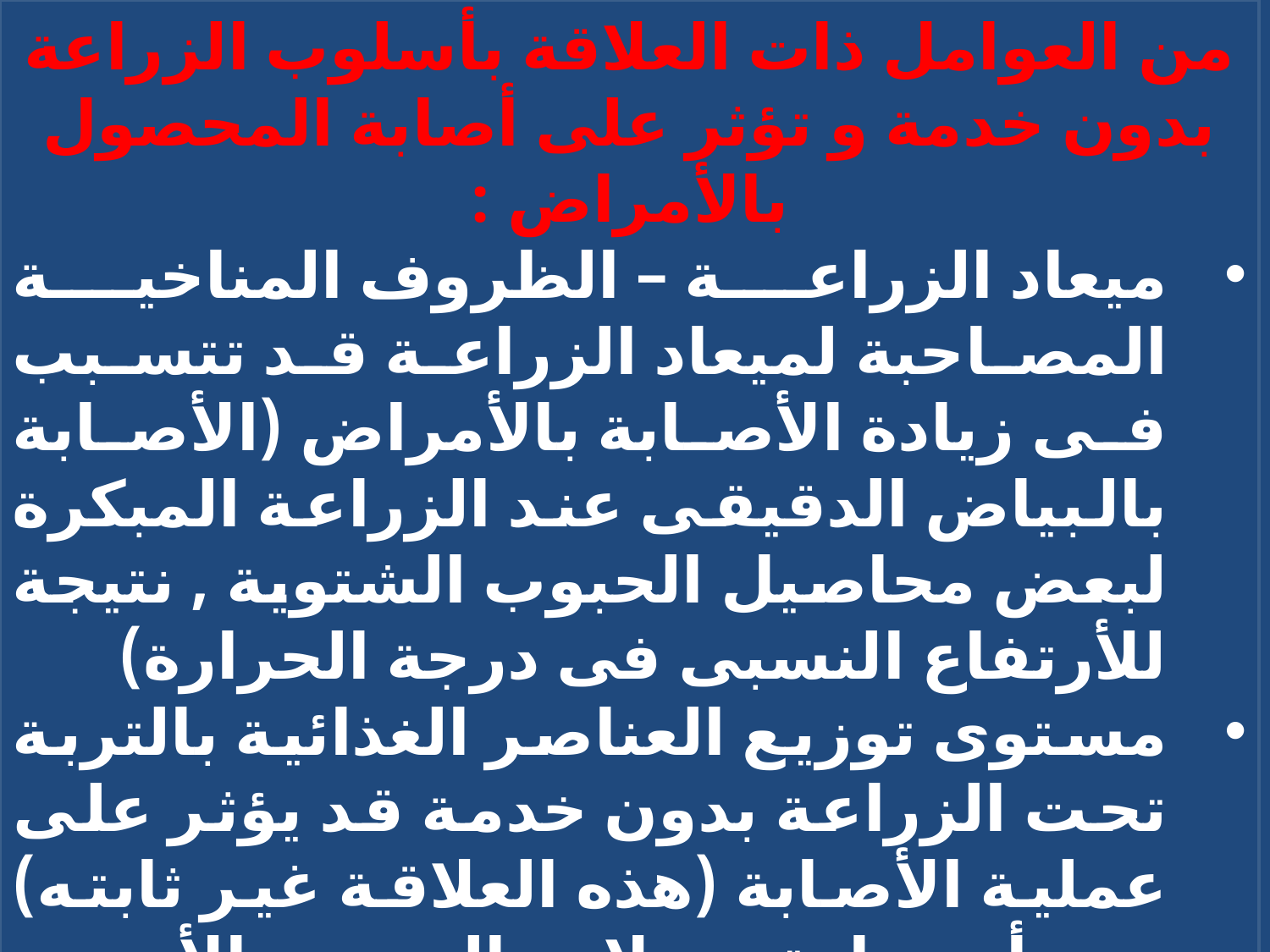

من العوامل ذات العلاقة بأسلوب الزراعة بدون خدمة و تؤثر على أصابة المحصول بالأمراض :
ميعاد الزراعة – الظروف المناخية المصاحبة لميعاد الزراعة قد تتسبب فى زيادة الأصابة بالأمراض (الأصابة بالبياض الدقيقى عند الزراعة المبكرة لبعض محاصيل الحبوب الشتوية , نتيجة للأرتفاع النسبى فى درجة الحرارة)
مستوى توزيع العناصر الغذائية بالتربة تحت الزراعة بدون خدمة قد يؤثر على عملية الأصابة (هذه العلاقة غير ثابته) وجد أن زيادة معدلا ت التسميد الأزوتى قد تقلل من معدل الأصابة بالكثير من الأمراض .